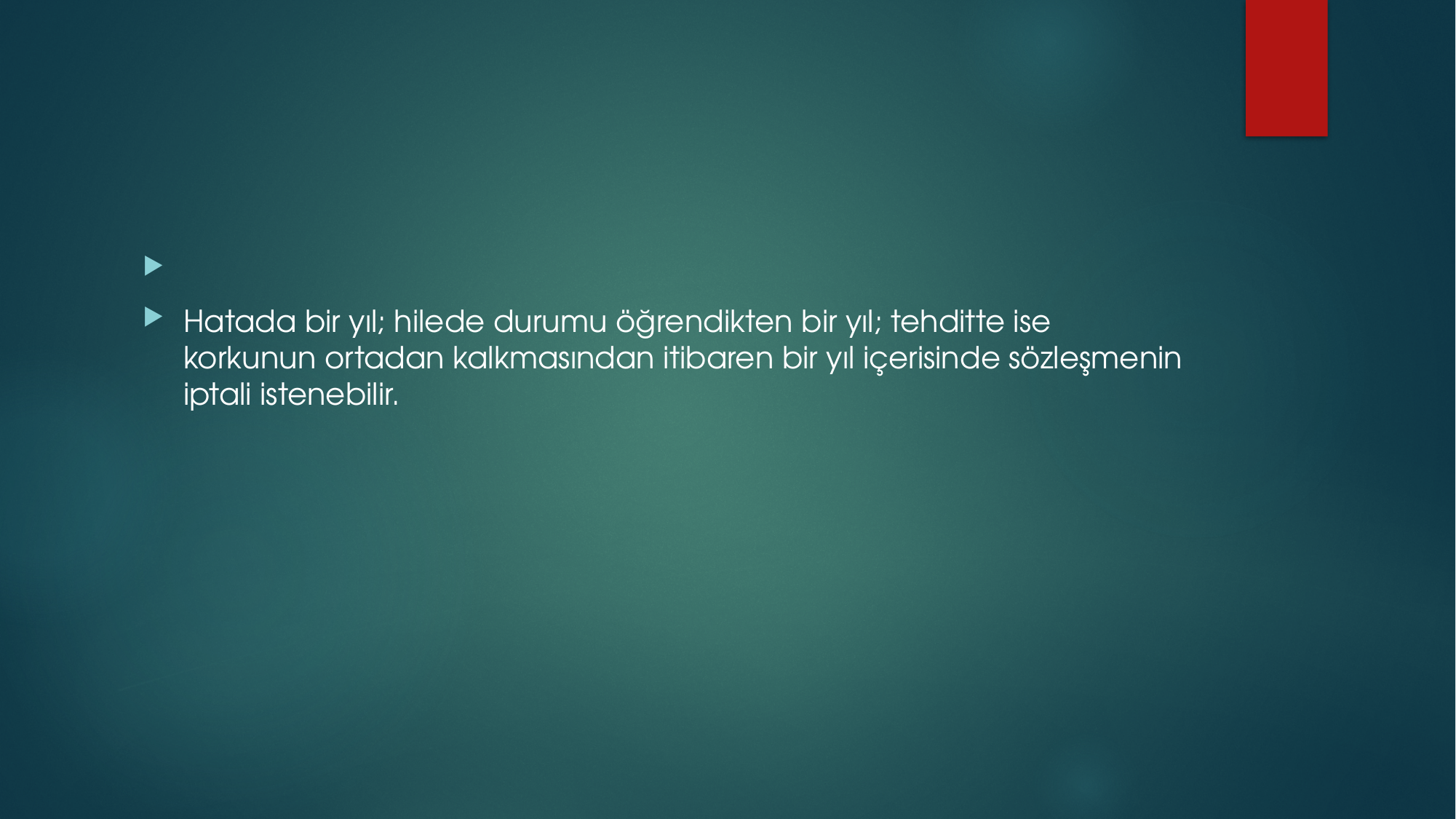

#

Hatada bir yıl; hilede durumu öğrendikten bir yıl; tehditte ise korkunun ortadan kalkmasından itibaren bir yıl içerisinde sözleşmenin iptali istenebilir.